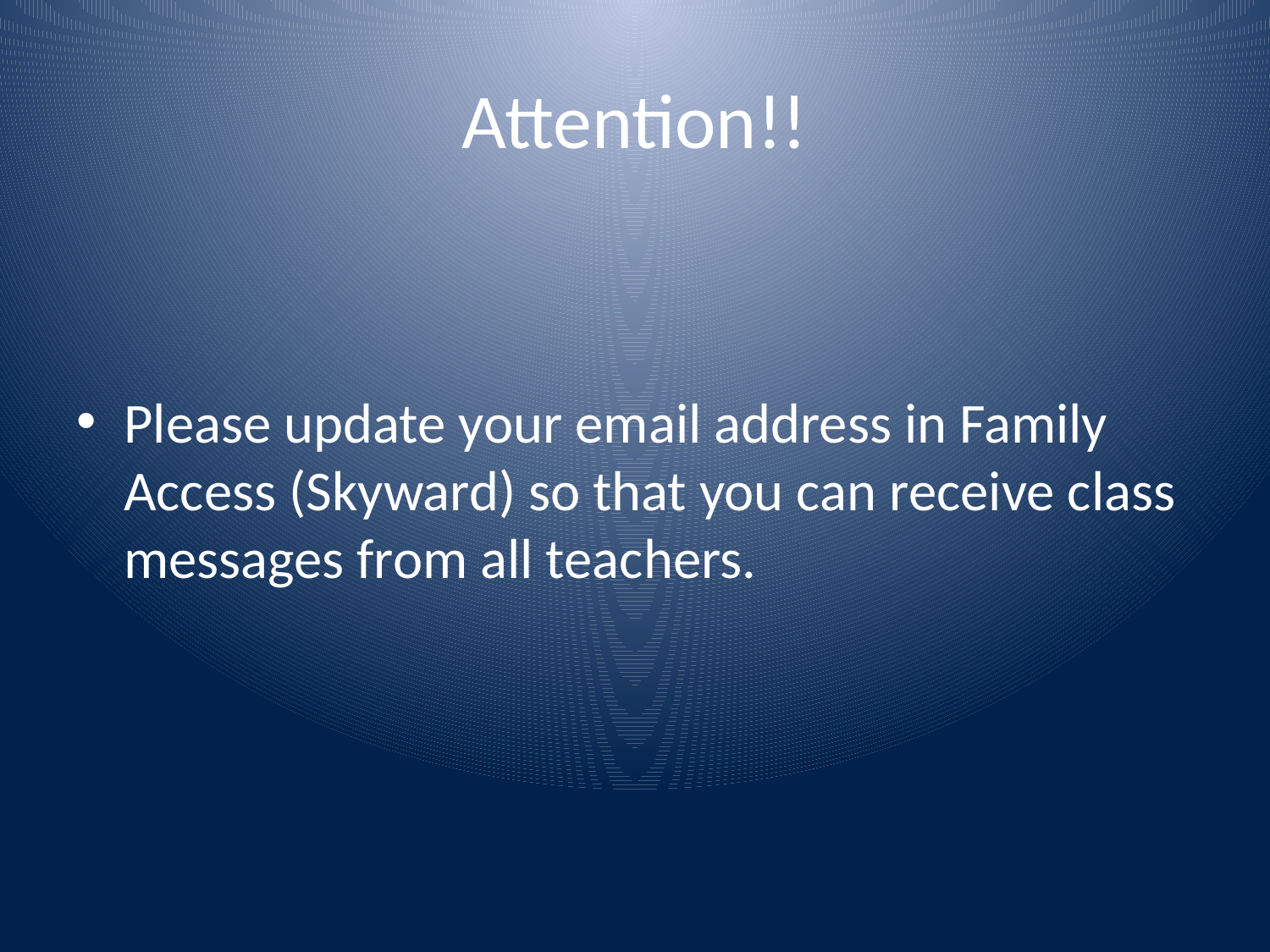

# Attention!!

Please update your email address in Family Access (Skyward) so that you can receive class messages from all teachers.